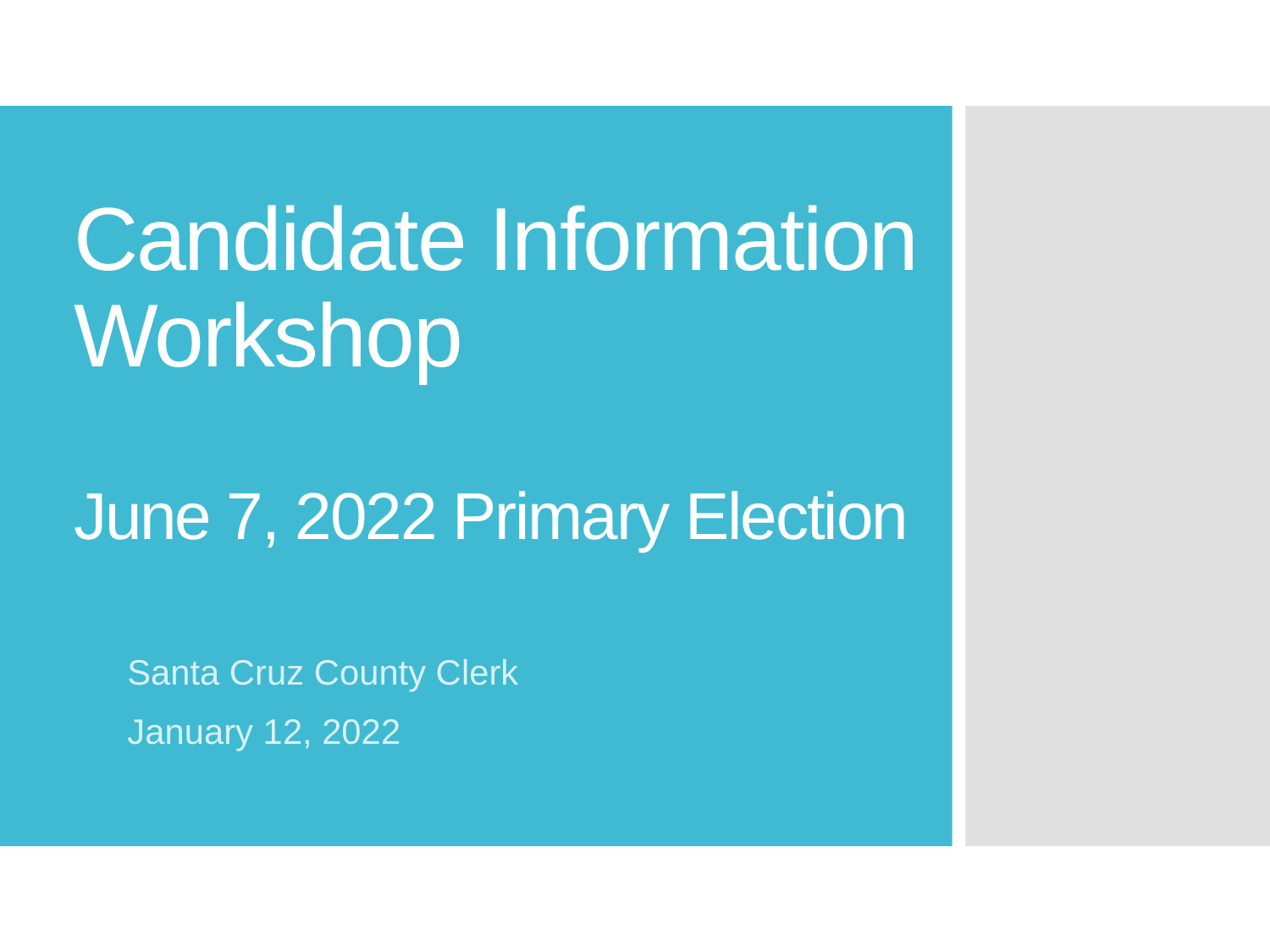

# Candidate Information Workshop June 7, 2022 Primary Election
Santa Cruz County Clerk
January 12, 2022